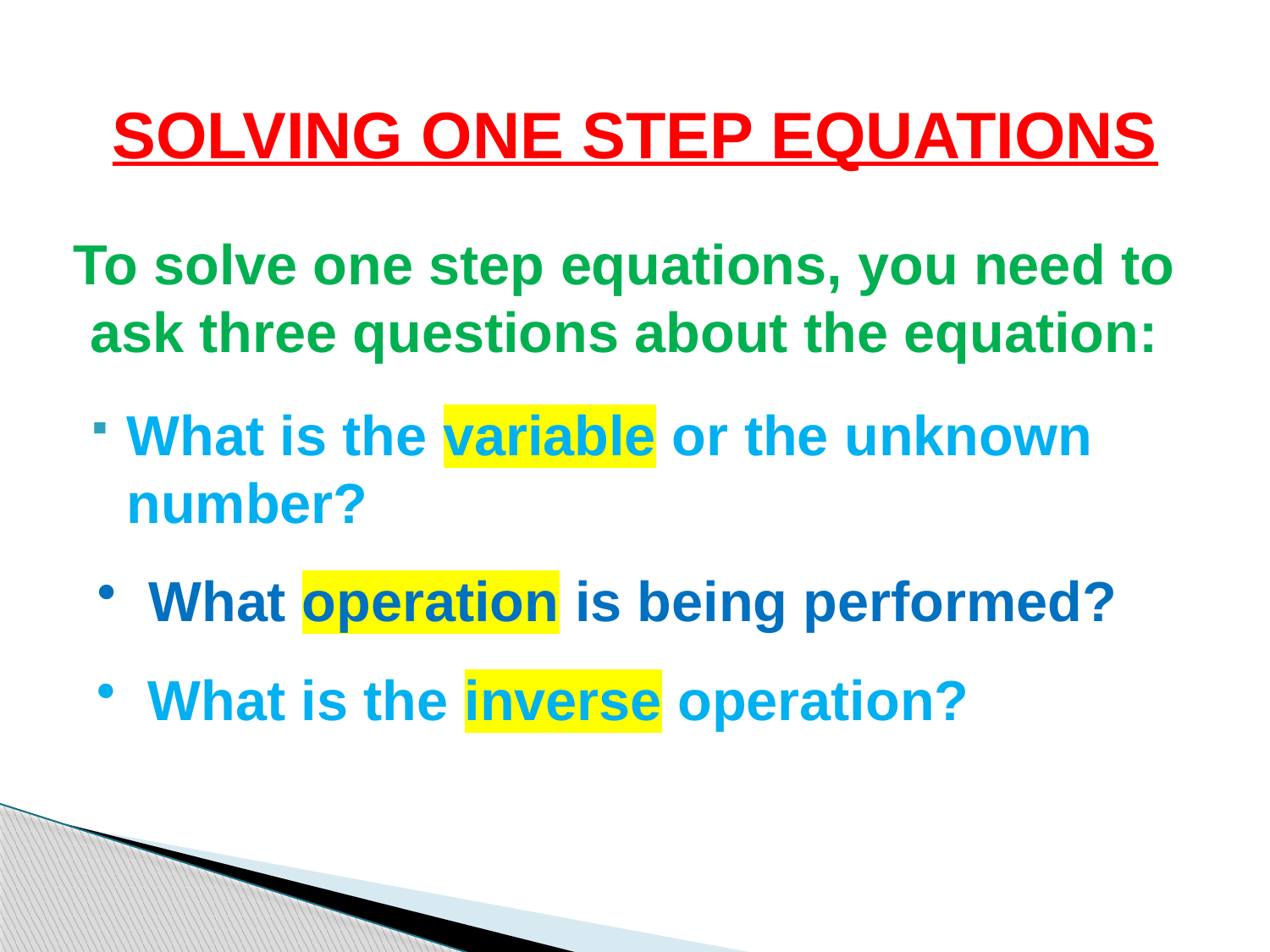

# SOLVING ONE STEP EQUATIONS
To solve one step equations, you need to ask three questions about the equation:
What is the variable or the unknown number?
  What operation is being performed?
  What is the inverse operation?